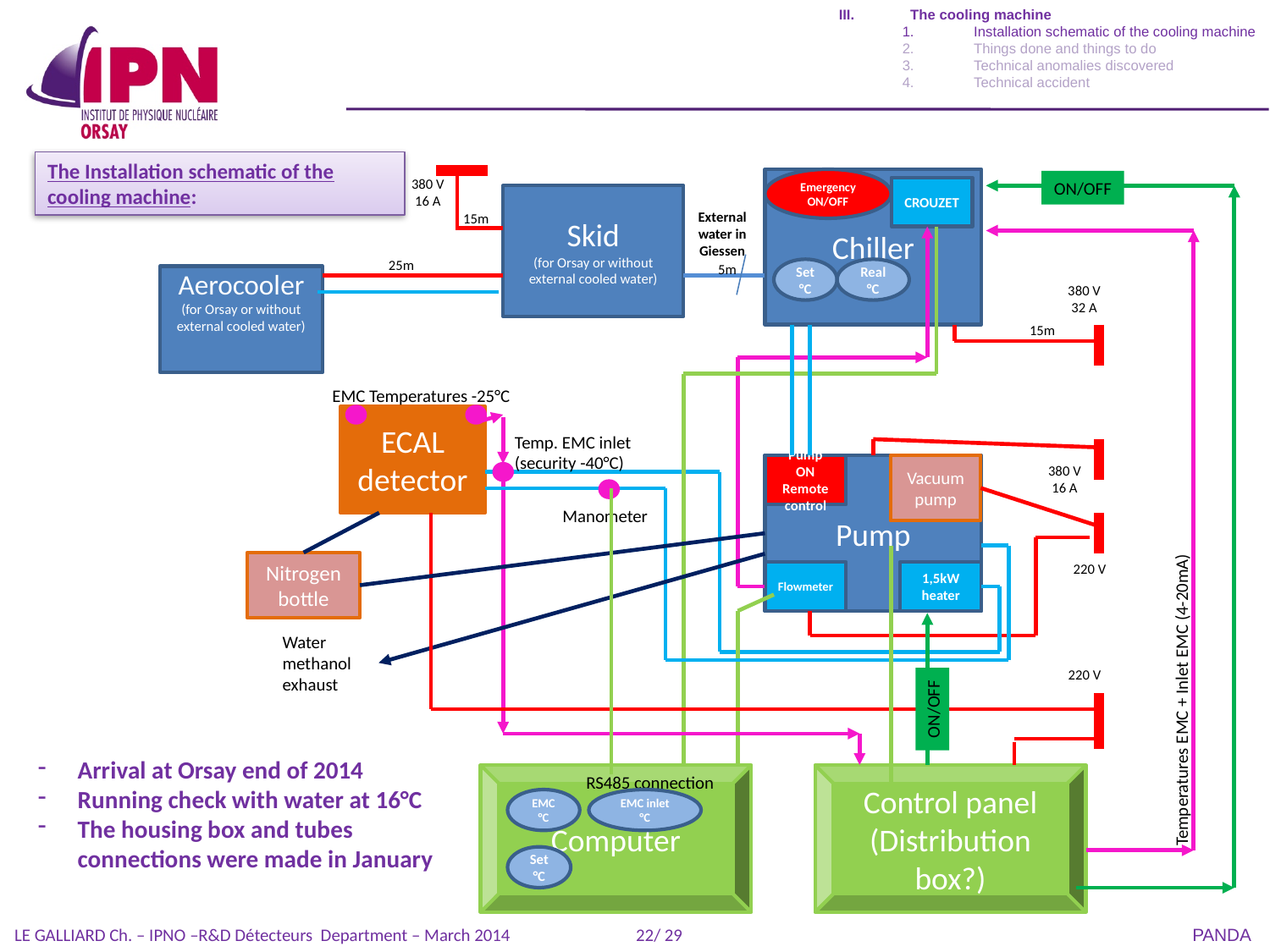

The cooling machine
Installation schematic of the cooling machine
Things done and things to do
Technical anomalies discovered
Technical accident
The Installation schematic of the cooling machine:
380 V 16 A
Chiller
Emergency ON/OFF
ON/OFF
CROUZET
Skid
(for Orsay or without external cooled water)
External water in Giessen
15m
25m
5m
Set °C
Real °C
Aerocooler
(for Orsay or without external cooled water)

380 V 32 A
15m
EMC Temperatures -25°C
ECAL detector

Temp. EMC inlet
(security -40°C)
Vacuum pump
Pump
Pump ON
Remote control
380 V 16 A

Manometer
Nitrogen bottle
220 V
Flowmeter
1,5kW heater
Water methanol exhaust
220 V
Temperatures EMC + Inlet EMC (4-20mA)
ON/OFF
Arrival at Orsay end of 2014
Running check with water at 16°C
The housing box and tubes connections were made in January
Computer
RS485 connection
Control panel
(Distribution box?)
EMC °C
EMC inlet °C
Set °C